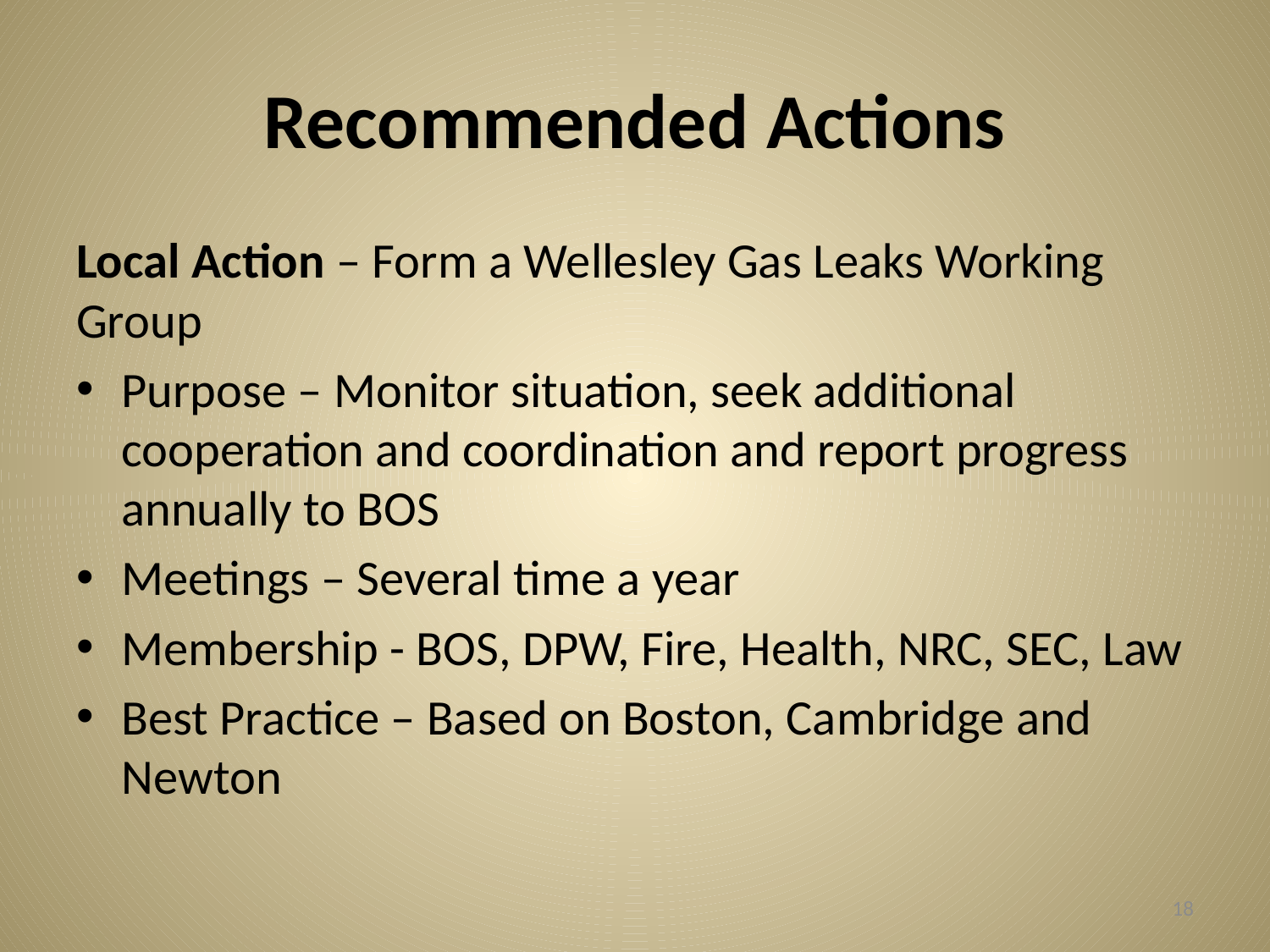

# Recommended Actions
Local Action – Form a Wellesley Gas Leaks Working Group
Purpose – Monitor situation, seek additional cooperation and coordination and report progress annually to BOS
Meetings – Several time a year
Membership - BOS, DPW, Fire, Health, NRC, SEC, Law
Best Practice – Based on Boston, Cambridge and Newton

18